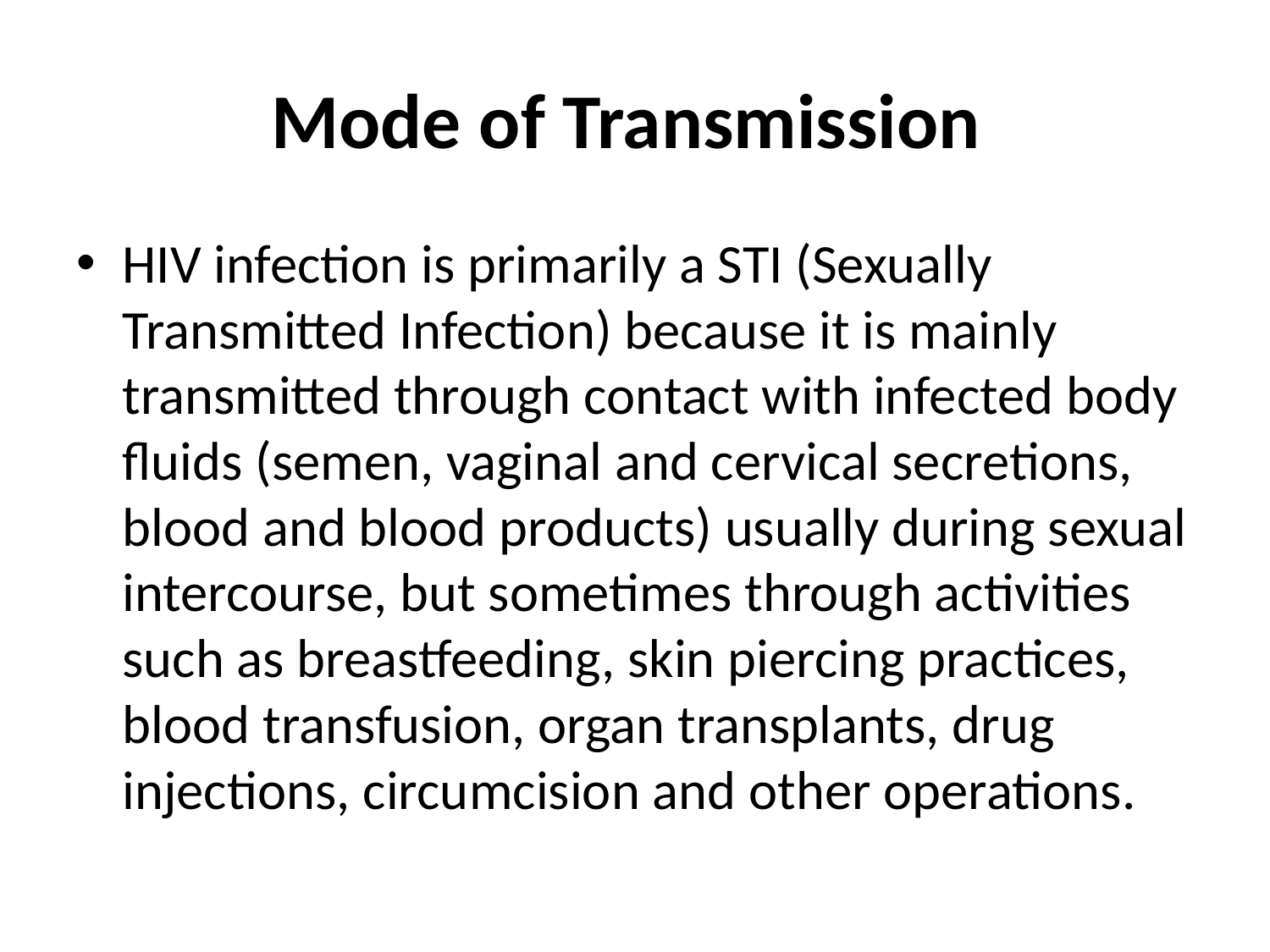

# Mode of Transmission
HIV infection is primarily a STI (Sexually Transmitted Infection) because it is mainly transmitted through contact with infected body fluids (semen, vaginal and cervical secretions, blood and blood products) usually during sexual intercourse, but sometimes through activities such as breastfeeding, skin piercing practices, blood transfusion, organ transplants, drug injections, circumcision and other operations.